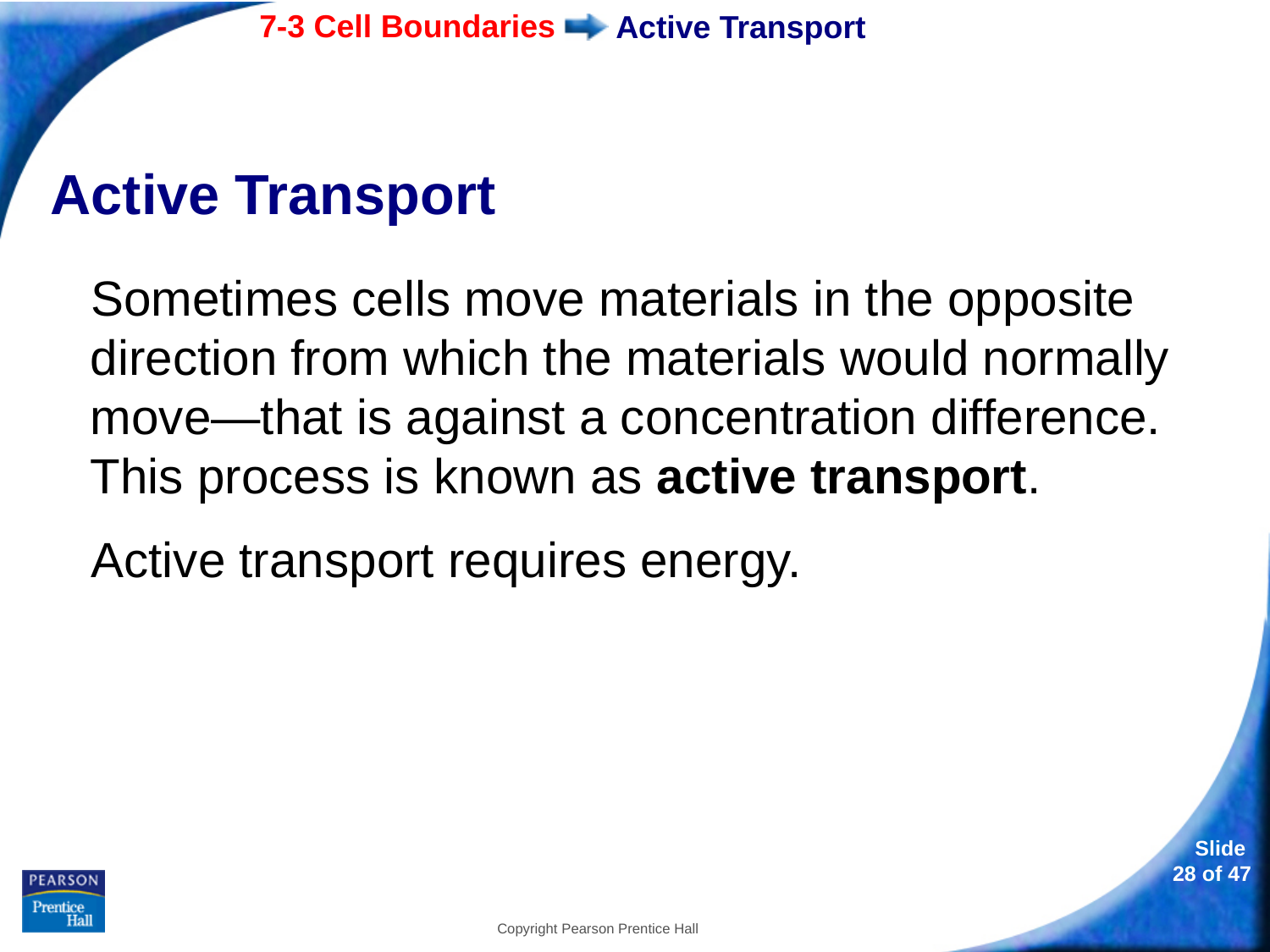

# Active Transport
Active Transport
Sometimes cells move materials in the opposite direction from which the materials would normally move—that is against a concentration difference. This process is known as active transport.
Active transport requires energy.
Copyright Pearson Prentice Hall